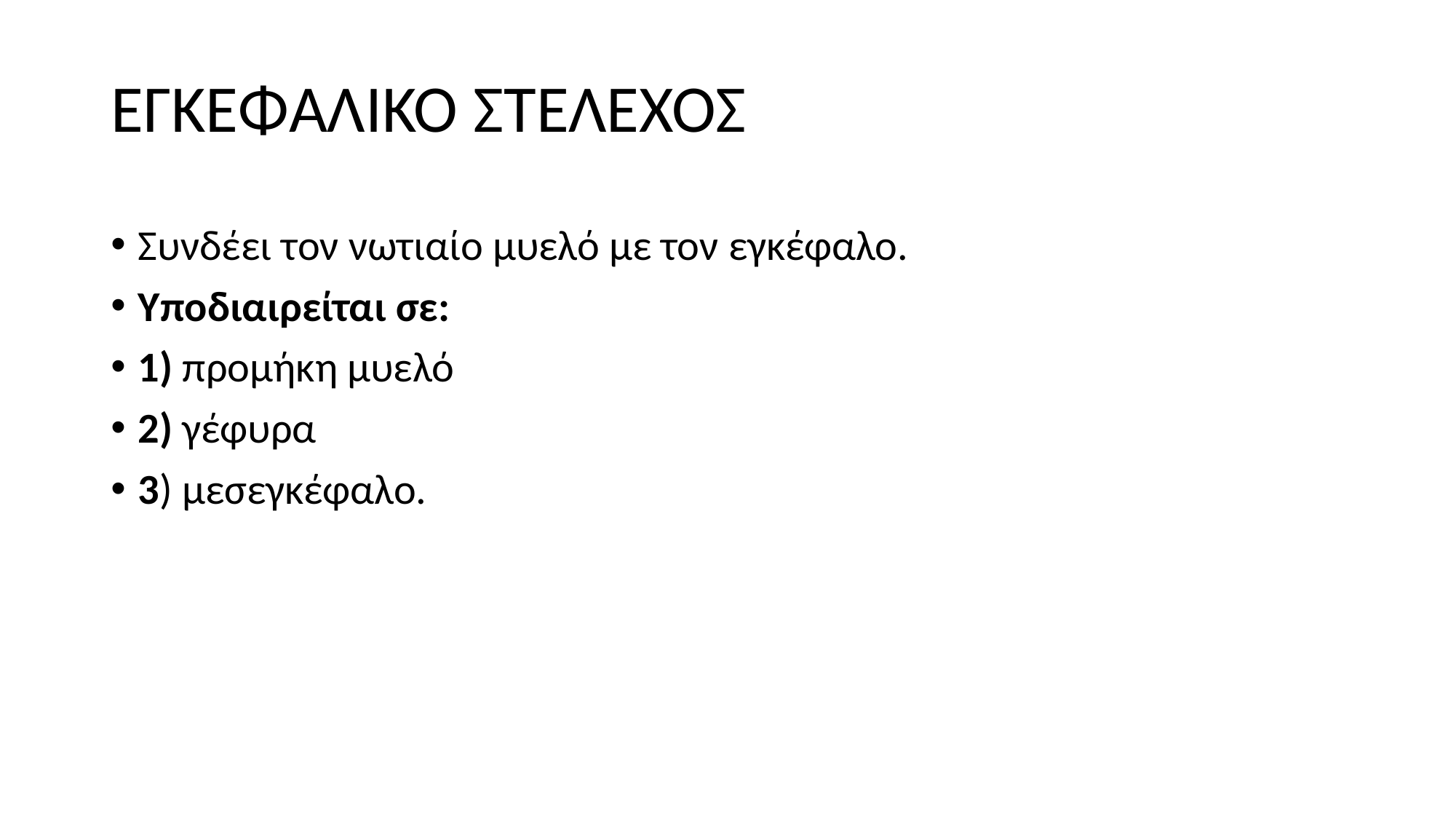

# ΕΓΚΕΦΑΛΙΚΟ ΣΤΕΛΕΧΟΣ
Συνδέει τον νωτιαίο μυελό με τον εγκέφαλο.
Υποδιαιρείται σε:
1) προμήκη μυελό
2) γέφυρα
3) μεσεγκέφαλο.